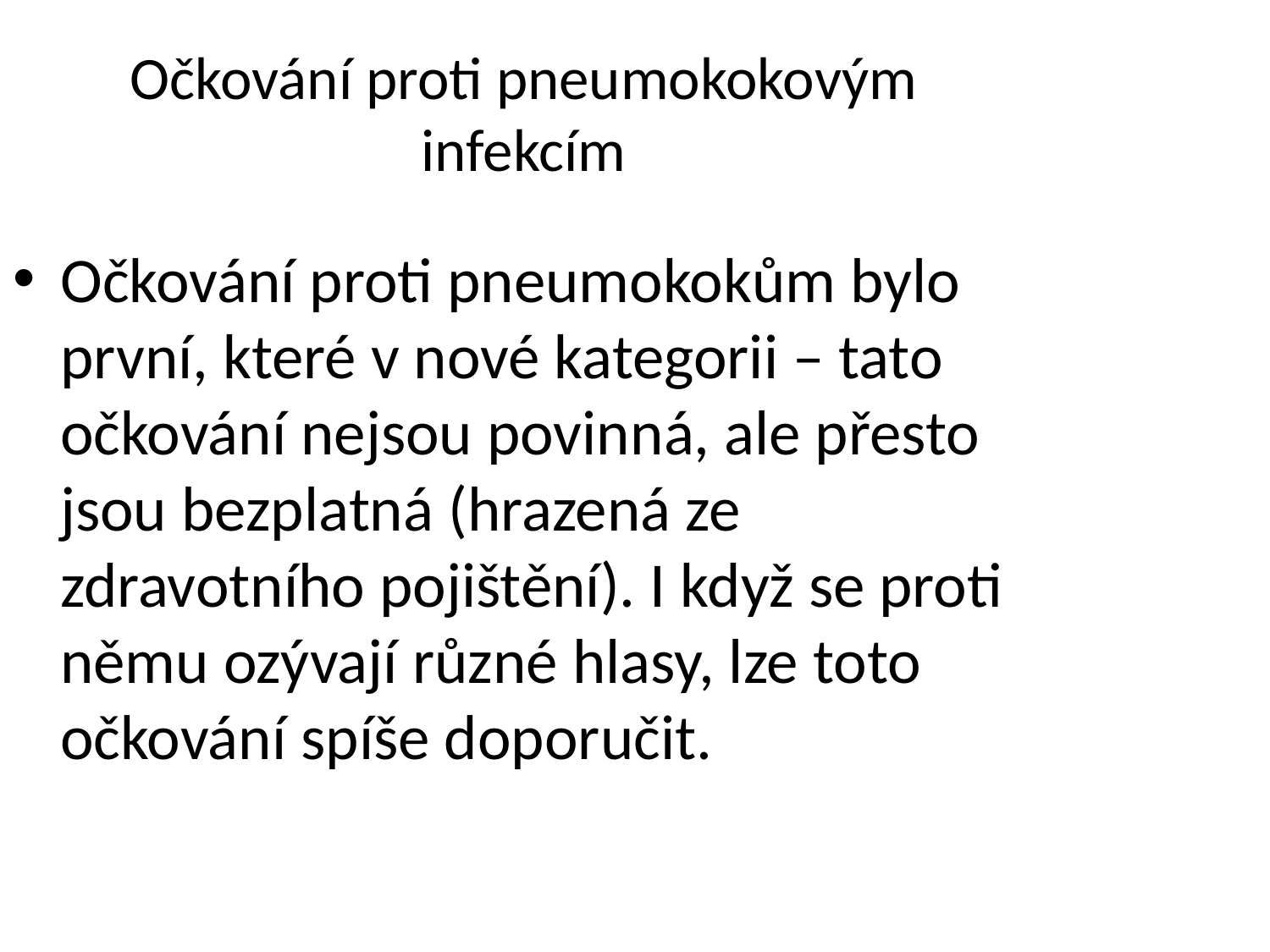

# Očkování proti pneumokokovým infekcím
Očkování proti pneumokokům bylo první, které v nové kategorii – tato očkování nejsou povinná, ale přesto jsou bezplatná (hrazená ze zdravotního pojištění). I když se proti němu ozývají různé hlasy, lze toto očkování spíše doporučit.